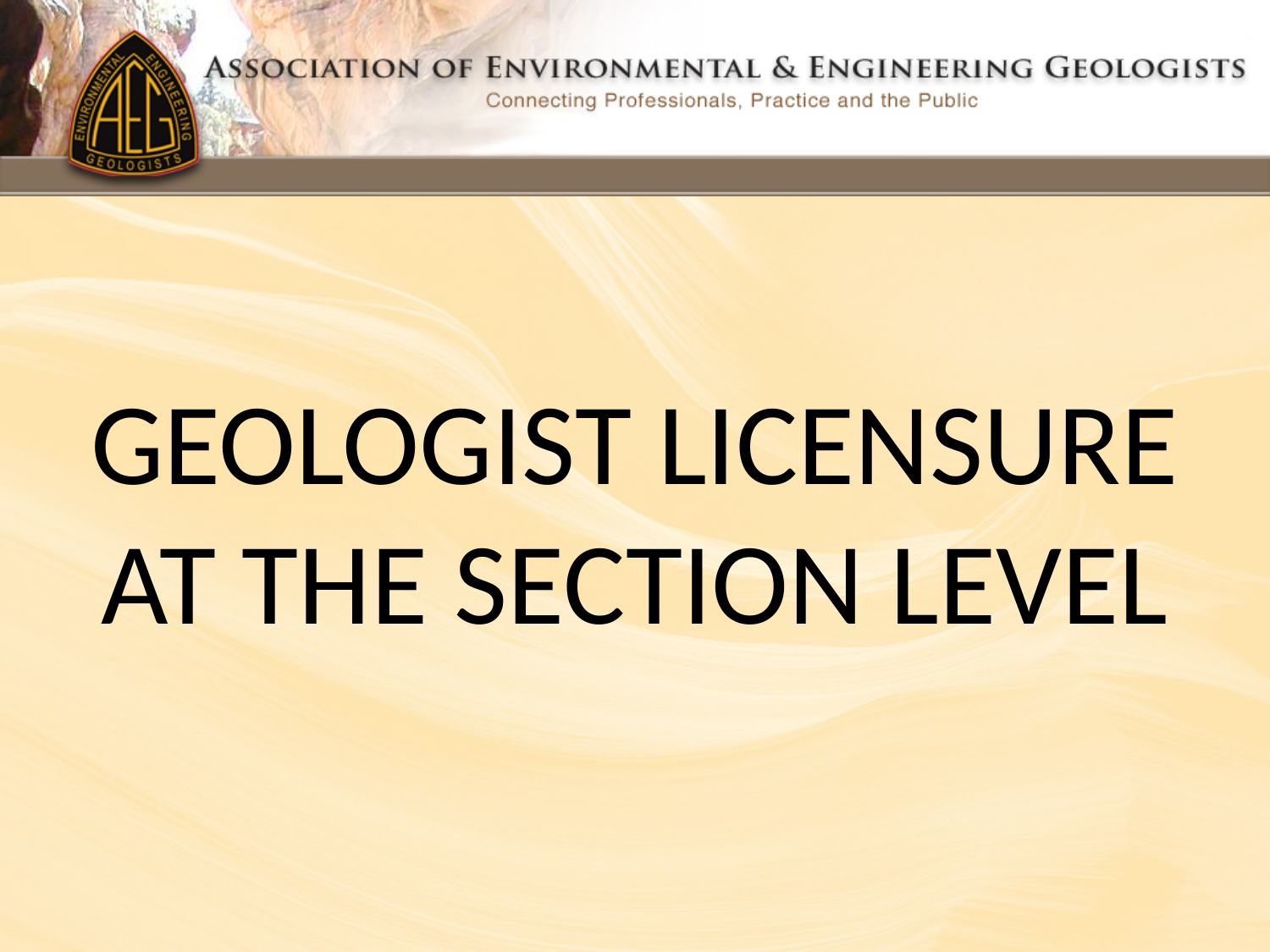

# GEOLOGIST LICENSURE AT THE SECTION LEVEL